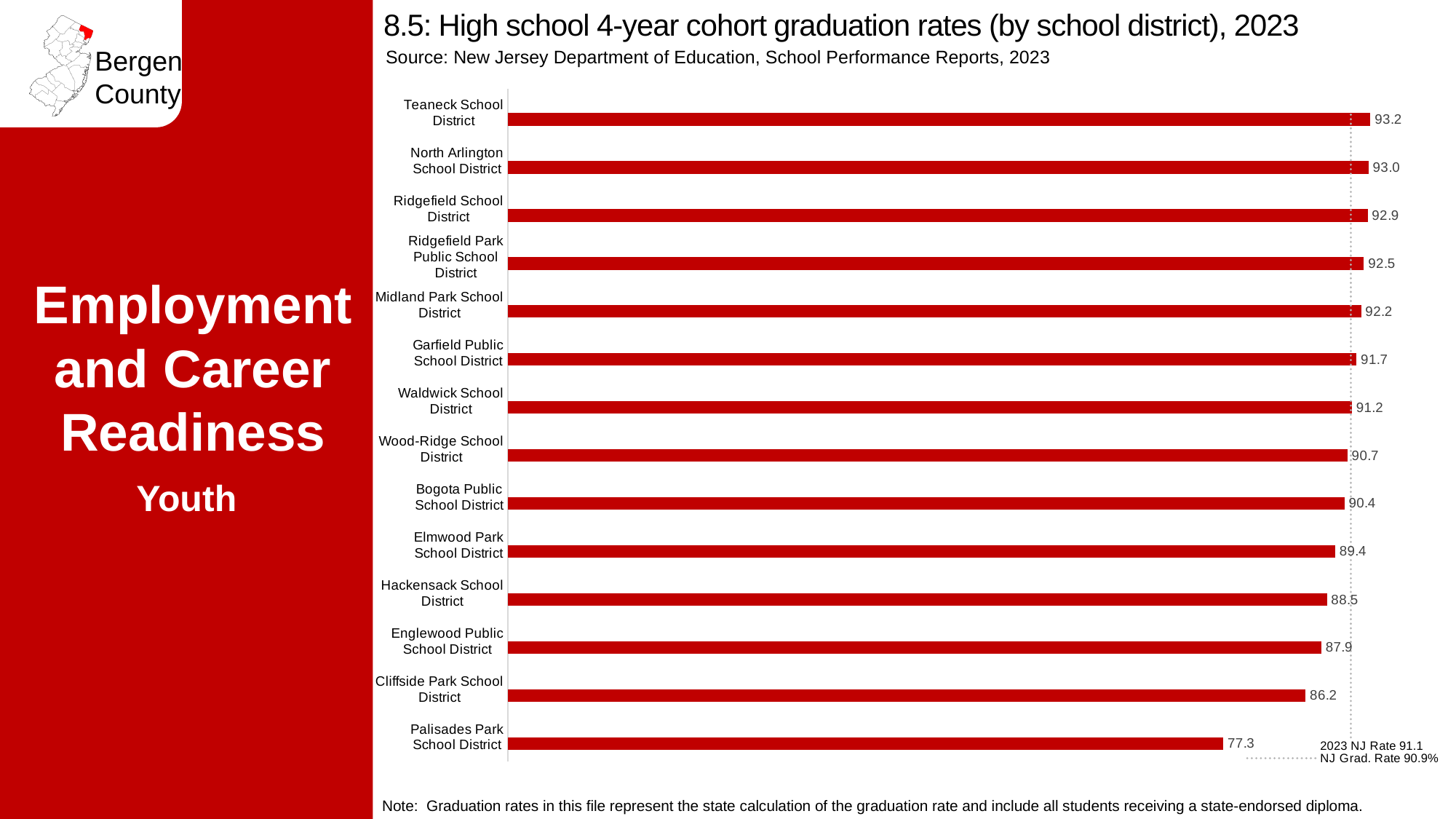

8.5: High school 4-year cohort graduation rates (by school district), 2023
Source: New Jersey Department of Education, School Performance Reports, 2023

### Chart

| Category | Cohort 2023 4-Year Graduation Rate | 2023 NJ Rate 91.1 |
|---|---|---|
| Palisades Park School District | 77.3 | 91.1 |
| Cliffside Park School District | 86.2 | 91.1 |
| Englewood Public School District | 87.9 | 91.1 |
| Hackensack School District | 88.5 | 91.1 |
| Elmwood Park School District | 89.4 | 91.1 |
| Bogota Public School District | 90.4 | 91.1 |
| Wood-Ridge School District | 90.7 | 91.1 |
| Waldwick School District | 91.2 | 91.1 |
| Garfield Public School District | 91.7 | 91.1 |
| Midland Park School District | 92.2 | 91.1 |
| Ridgefield Park Public School District | 92.5 | 91.1 |
| Ridgefield School District | 92.9 | 91.1 |
| North Arlington School District | 93.0 | 91.1 |
| Teaneck School District | 93.2 | 91.1 |
Employment and Career Readiness
Youth
Note:  Graduation rates in this file represent the state calculation of the graduation rate and include all students receiving a state-endorsed diploma.